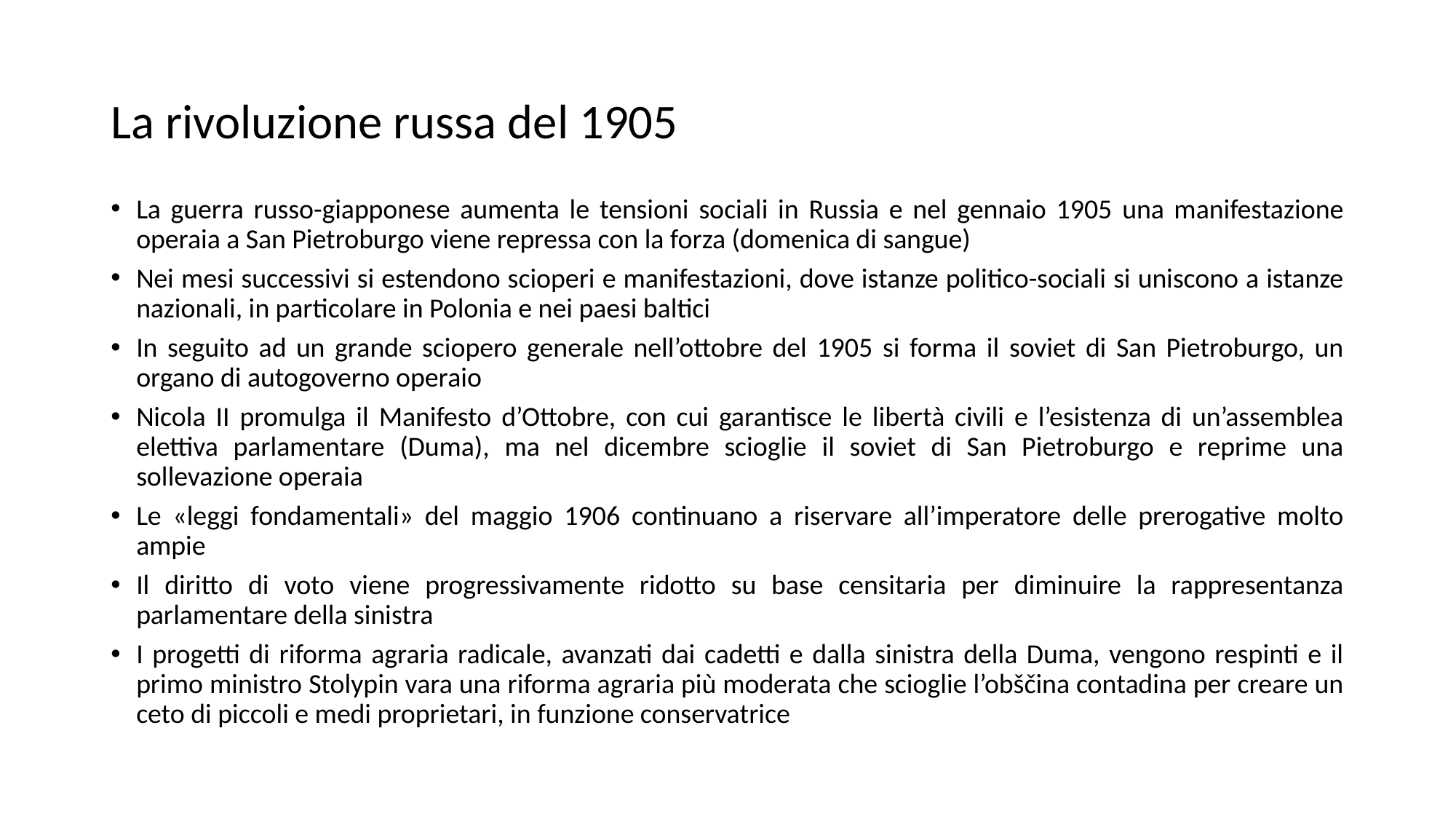

# La rivoluzione russa del 1905
La guerra russo-giapponese aumenta le tensioni sociali in Russia e nel gennaio 1905 una manifestazione operaia a San Pietroburgo viene repressa con la forza (domenica di sangue)
Nei mesi successivi si estendono scioperi e manifestazioni, dove istanze politico-sociali si uniscono a istanze nazionali, in particolare in Polonia e nei paesi baltici
In seguito ad un grande sciopero generale nell’ottobre del 1905 si forma il soviet di San Pietroburgo, un organo di autogoverno operaio
Nicola II promulga il Manifesto d’Ottobre, con cui garantisce le libertà civili e l’esistenza di un’assemblea elettiva parlamentare (Duma), ma nel dicembre scioglie il soviet di San Pietroburgo e reprime una sollevazione operaia
Le «leggi fondamentali» del maggio 1906 continuano a riservare all’imperatore delle prerogative molto ampie
Il diritto di voto viene progressivamente ridotto su base censitaria per diminuire la rappresentanza parlamentare della sinistra
I progetti di riforma agraria radicale, avanzati dai cadetti e dalla sinistra della Duma, vengono respinti e il primo ministro Stolypin vara una riforma agraria più moderata che scioglie l’obščina contadina per creare un ceto di piccoli e medi proprietari, in funzione conservatrice